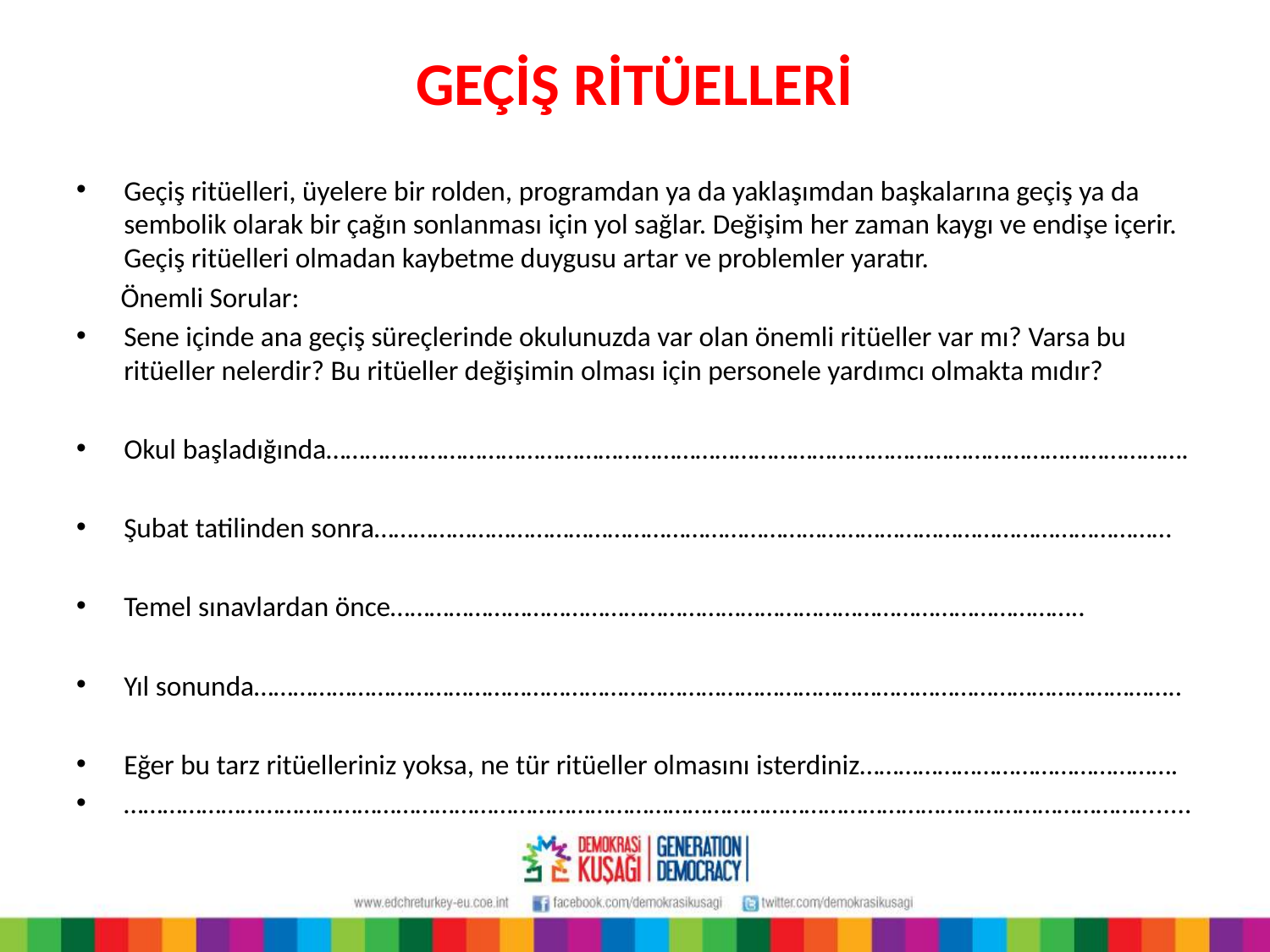

# GEÇİŞ RİTÜELLERİ
Geçiş ritüelleri, üyelere bir rolden, programdan ya da yaklaşımdan başkalarına geçiş ya da sembolik olarak bir çağın sonlanması için yol sağlar. Değişim her zaman kaygı ve endişe içerir. Geçiş ritüelleri olmadan kaybetme duygusu artar ve problemler yaratır.
       Önemli Sorular:
Sene içinde ana geçiş süreçlerinde okulunuzda var olan önemli ritüeller var mı? Varsa bu ritüeller nelerdir? Bu ritüeller değişimin olması için personele yardımcı olmakta mıdır?

Okul başladığında…………………………………………………………………………………………………………………….

Şubat tatilinden sonra……………………………………………………………………………………………………………

Temel sınavlardan önce……………………………………………………………………………………………..

Yıl sonunda……………………………………………………………………………………………………………………………..

Eğer bu tarz ritüelleriniz yoksa, ne tür ritüeller olmasını isterdiniz………………………………………….
…………………………………………………………………………………………………………………………………………….....